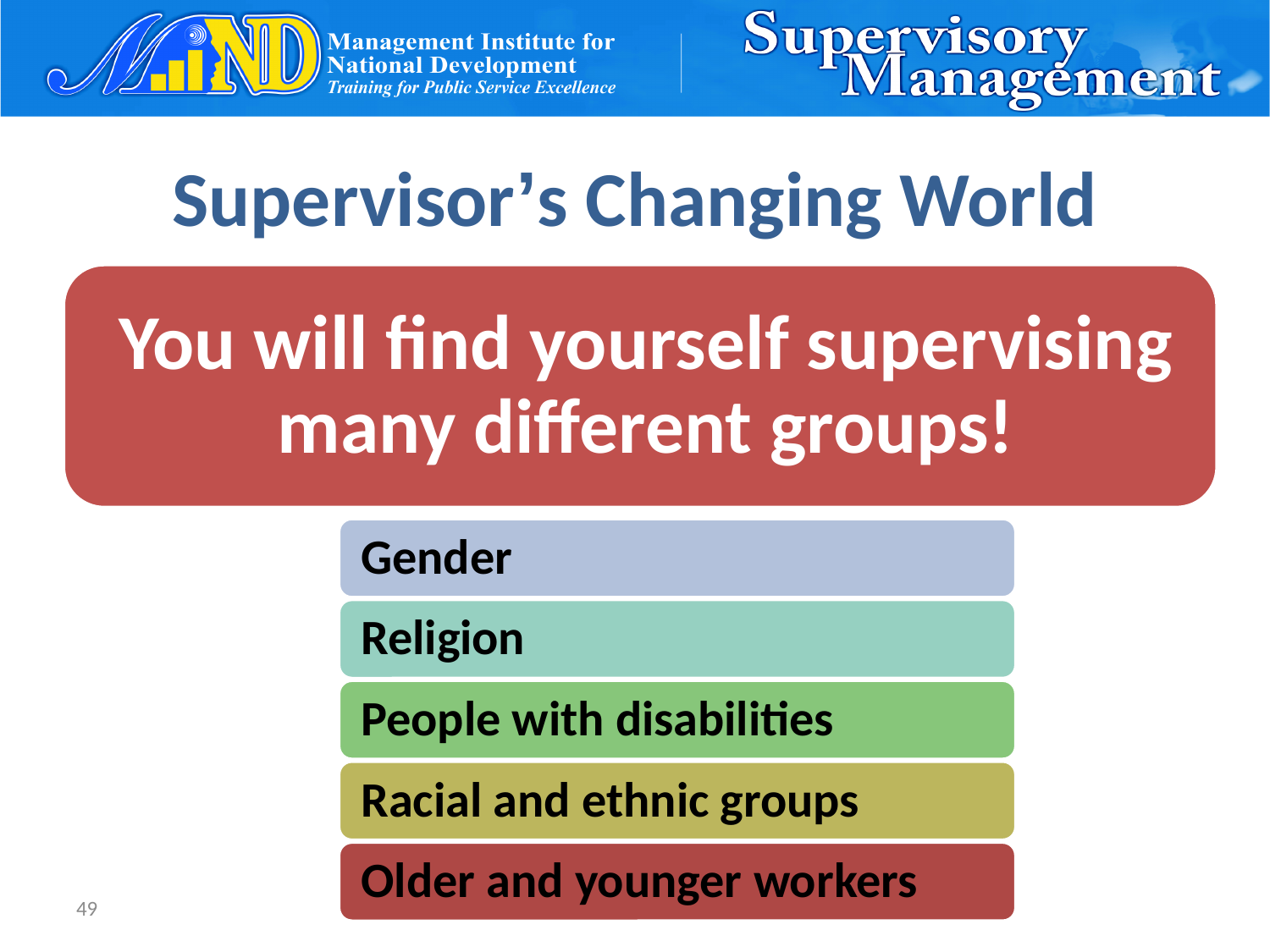

# Supervisor’s Changing World
You will find yourself supervising many different groups!
Gender
Religion
People with disabilities
Racial and ethnic groups
Older and younger workers
49